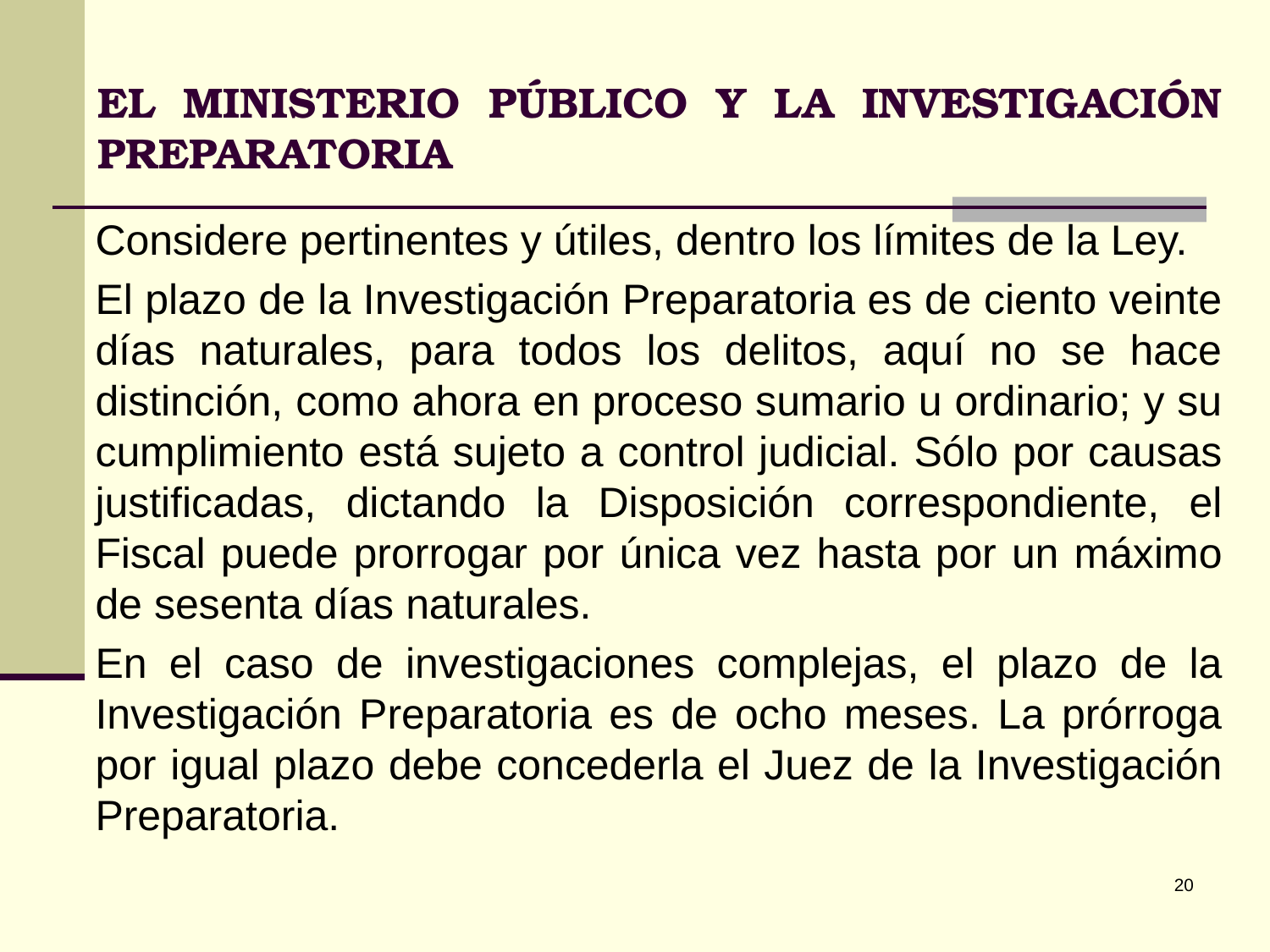

# EL MINISTERIO PÚBLICO Y LA INVESTIGACIÓN PREPARATORIA
	Considere pertinentes y útiles, dentro los límites de la Ley.
	El plazo de la Investigación Preparatoria es de ciento veinte días naturales, para todos los delitos, aquí no se hace distinción, como ahora en proceso sumario u ordinario; y su cumplimiento está sujeto a control judicial. Sólo por causas justificadas, dictando la Disposición correspondiente, el Fiscal puede prorrogar por única vez hasta por un máximo de sesenta días naturales.
	En el caso de investigaciones complejas, el plazo de la Investigación Preparatoria es de ocho meses. La prórroga por igual plazo debe concederla el Juez de la Investigación Preparatoria.
20